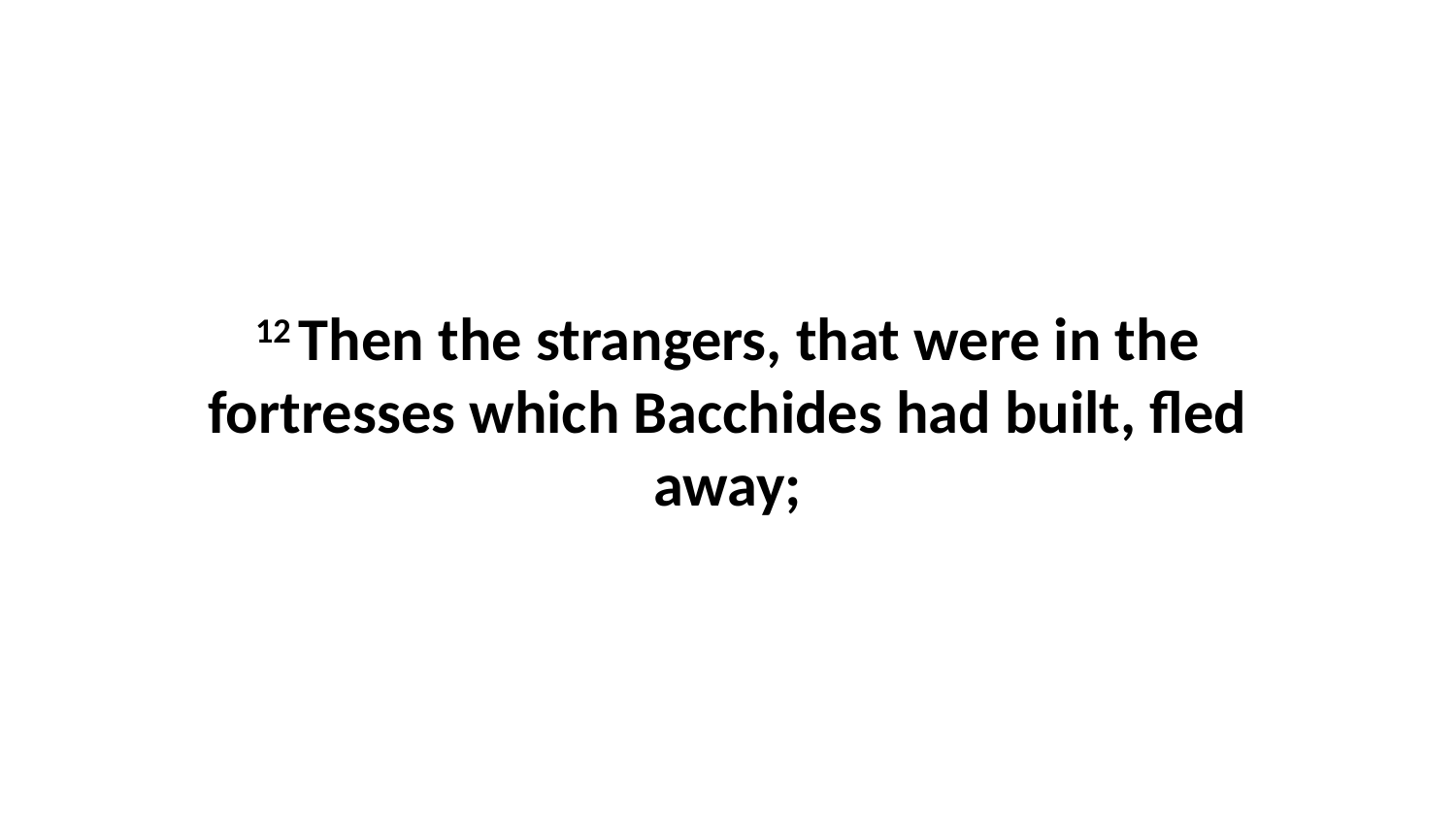

12 Then the strangers, that were in the fortresses which Bacchides had built, fled away;